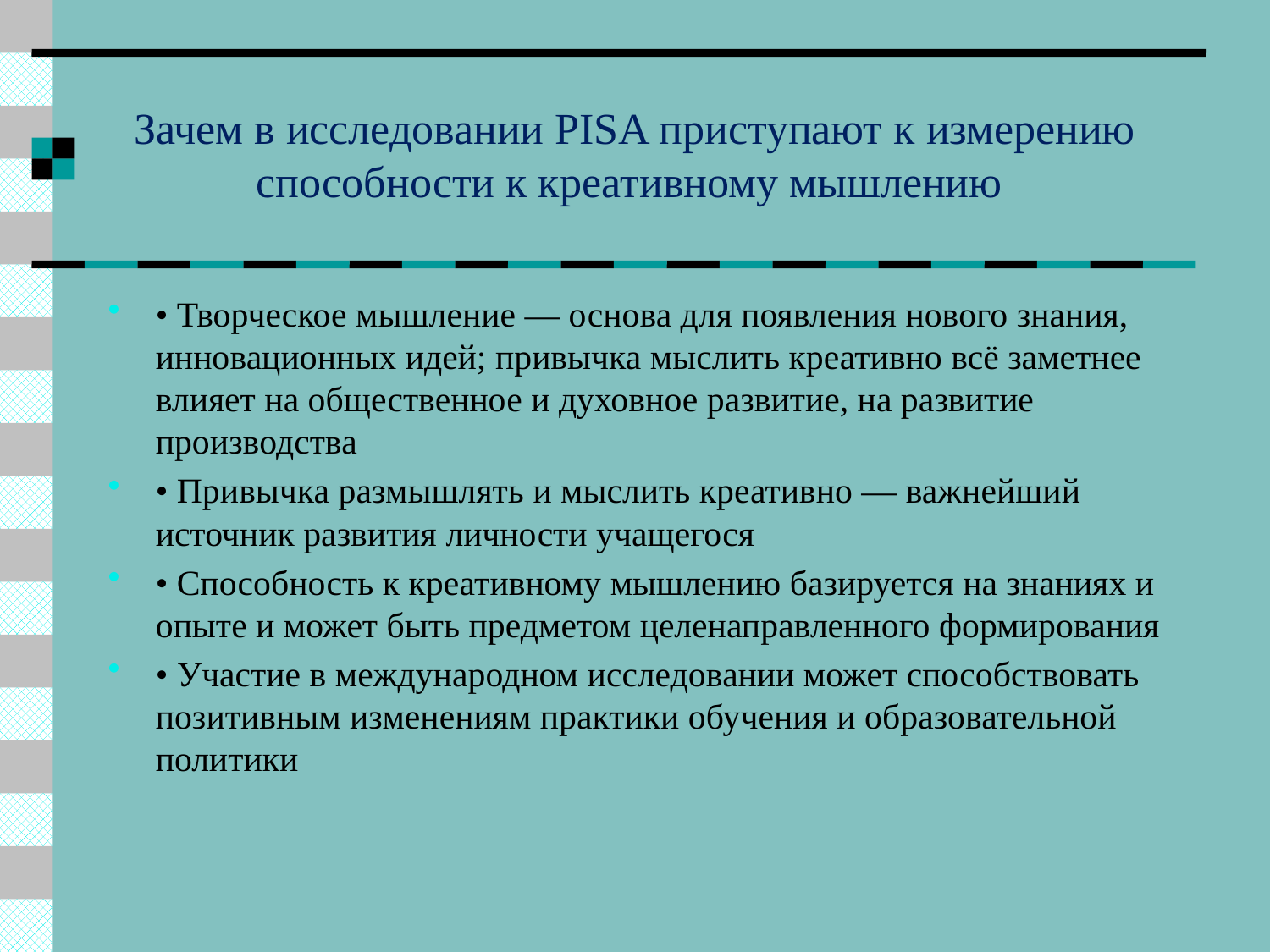

# Зачем в исследовании PISA приступают к измерению способности к креативному мышлению
• Творческое мышление ― основа для появления нового знания, инновационных идей; привычка мыслить креативно всё заметнее влияет на общественное и духовное развитие, на развитие производства
• Привычка размышлять и мыслить креативно ― важнейший источник развития личности учащегося
• Способность к креативному мышлению базируется на знаниях и опыте и может быть предметом целенаправленного формирования
• Участие в международном исследовании может способствовать позитивным изменениям практики обучения и образовательной политики